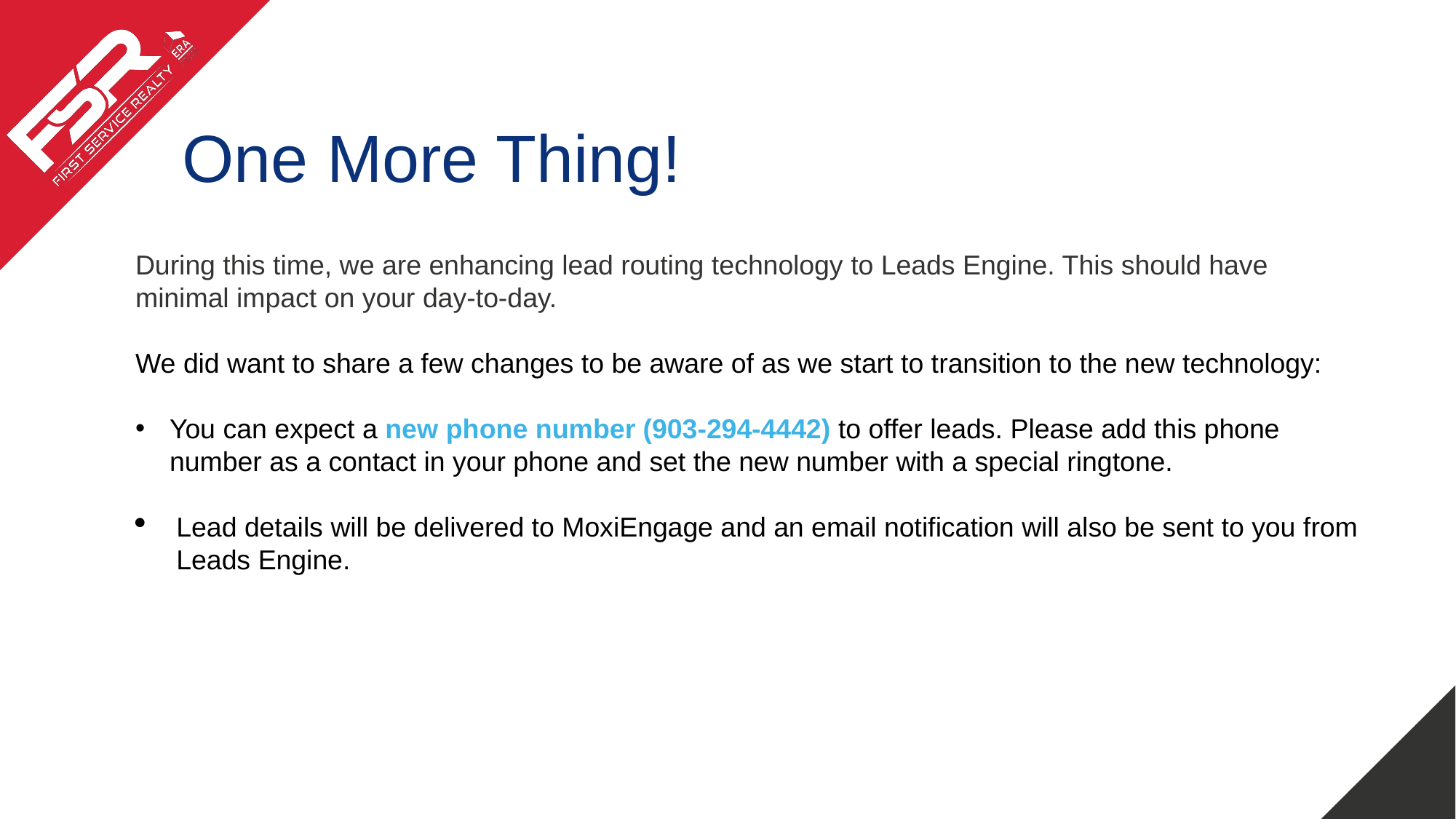

# One More Thing!
During this time, we are enhancing lead routing technology to Leads Engine. This should have minimal impact on your day-to-day.

We did want to share a few changes to be aware of as we start to transition to the new technology:

You can expect a new phone number (903-294-4442) to offer leads. Please add this phone number as a contact in your phone and set the new number with a special ringtone.

Lead details will be delivered to MoxiEngage and an email notification will also be sent to you from Leads Engine.